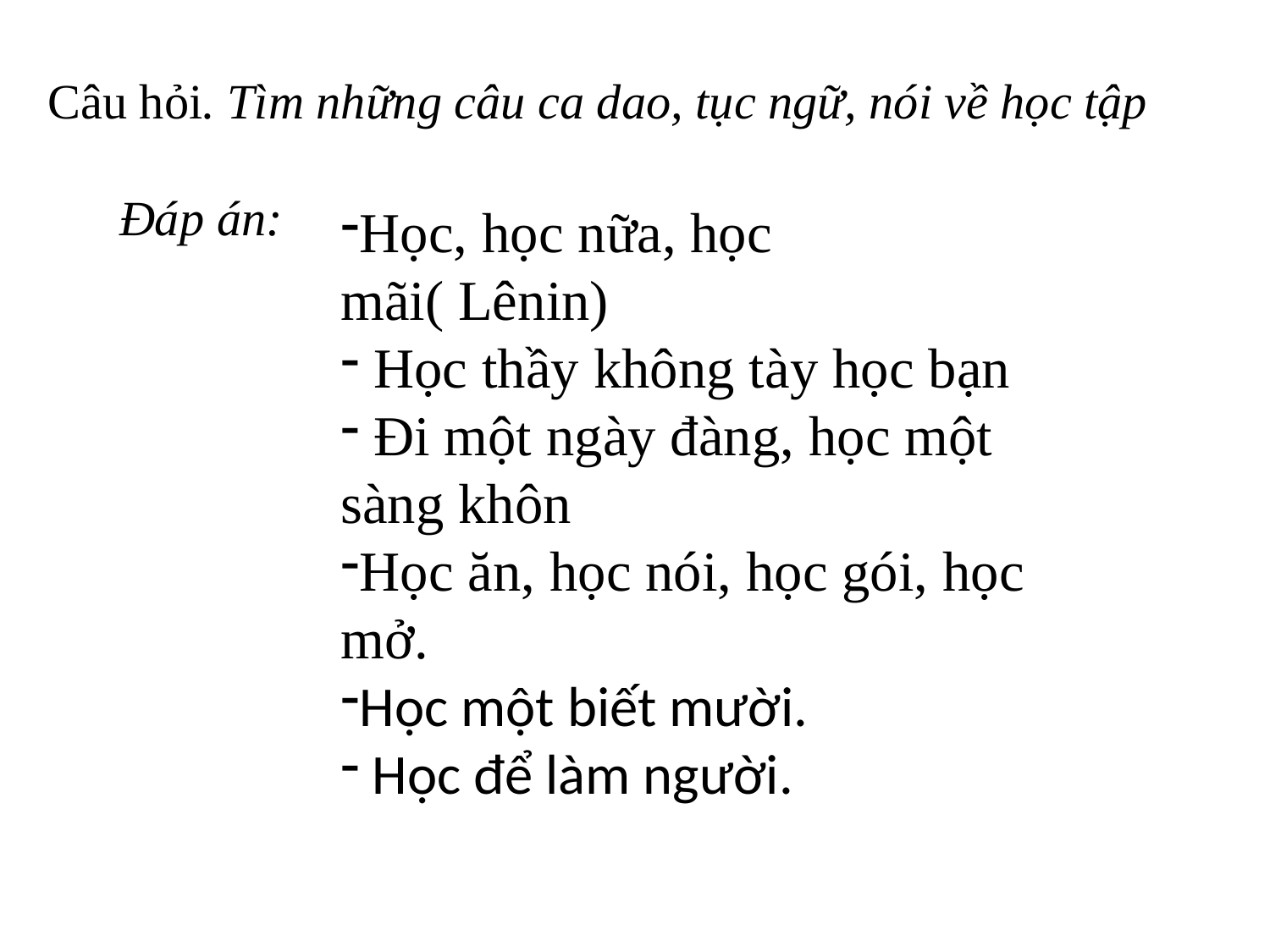

Câu hỏi. Tìm những câu ca dao, tục ngữ, nói về học tập
Đáp án:
Học, học nữa, học mãi( Lênin)
 Học thầy không tày học bạn
 Đi một ngày đàng, học một sàng khôn
Học ăn, học nói, học gói, học mở.
Học một biết mười.
 Học để làm người.